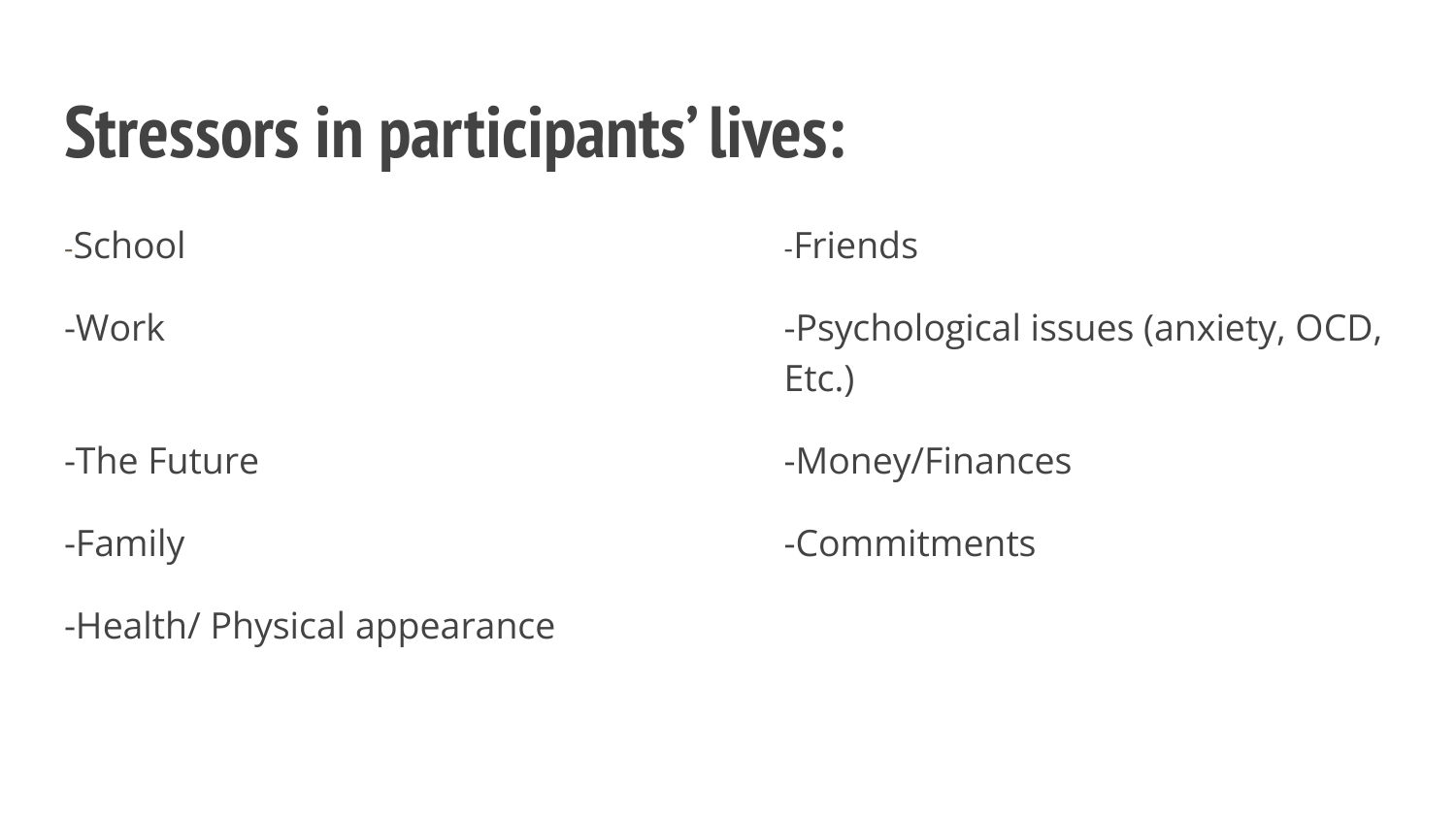

# Stressors in participants’ lives:
-School
-Work
-The Future
-Family
-Health/ Physical appearance

-Friends
-Psychological issues (anxiety, OCD, Etc.)
-Money/Finances
-Commitments